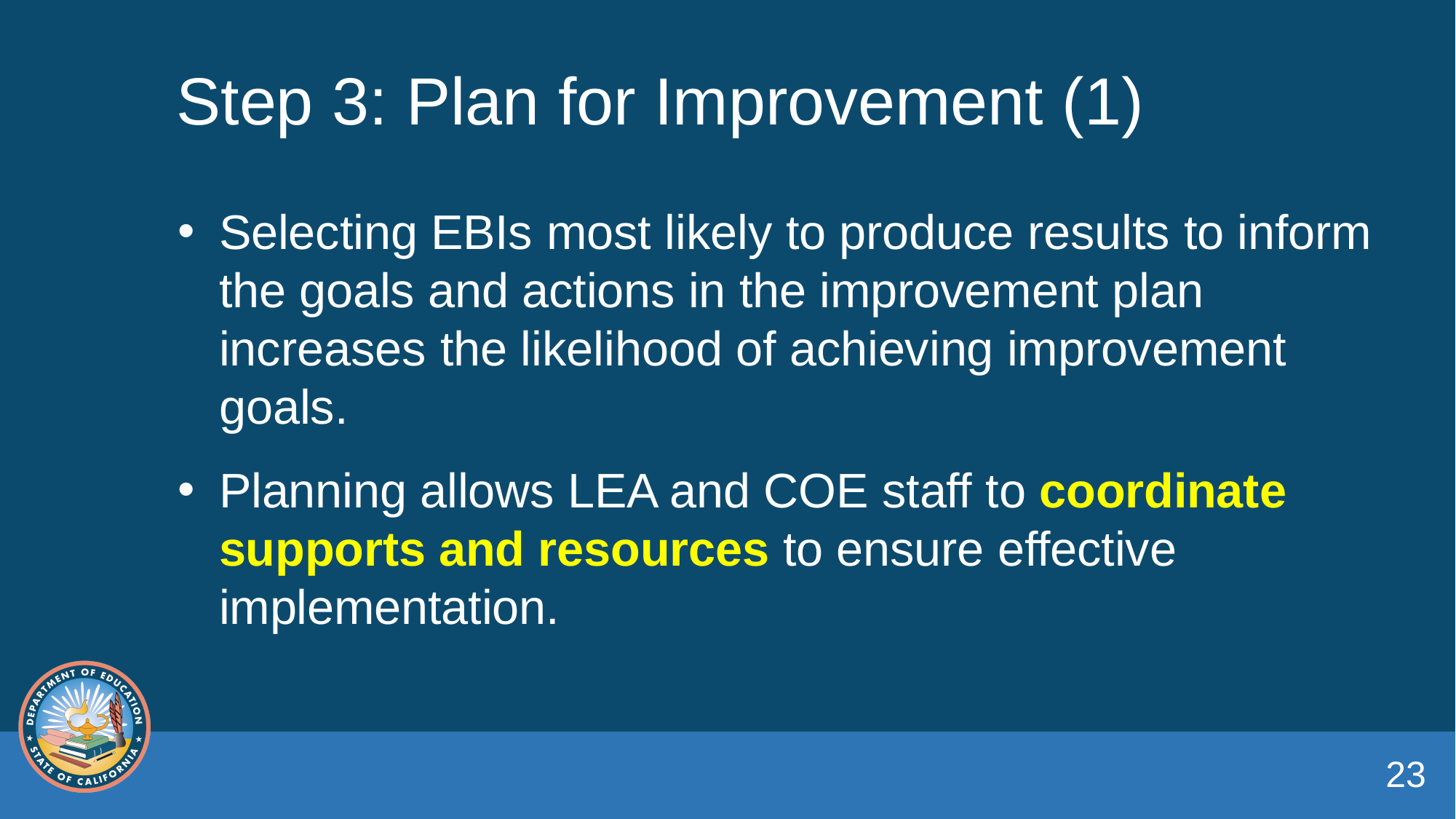

# Step 3: Plan for Improvement (1)
Selecting EBIs most likely to produce results to inform the goals and actions in the improvement plan increases the likelihood of achieving improvement goals.
Planning allows LEA and COE staff to coordinate supports and resources to ensure effective  implementation.

23